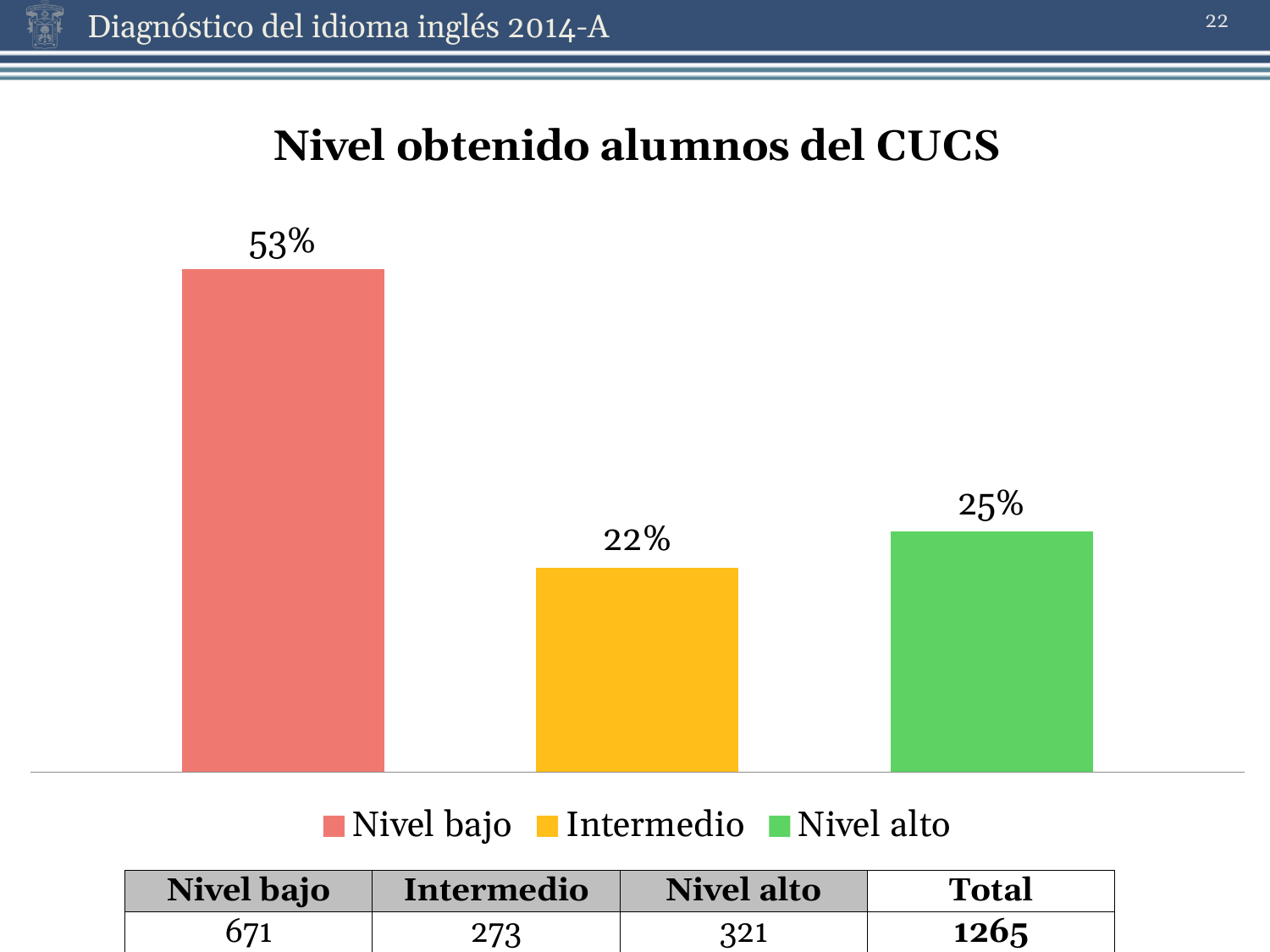

22

### Chart: Nivel obtenido alumnos del CUCS

| Category | Nivel bajo | Intermedio | Nivel alto |
|---|---|---|---|
| Nivel bajo | Intermedio | Nivel alto | Total |
| --- | --- | --- | --- |
| 671 | 273 | 321 | 1265 |